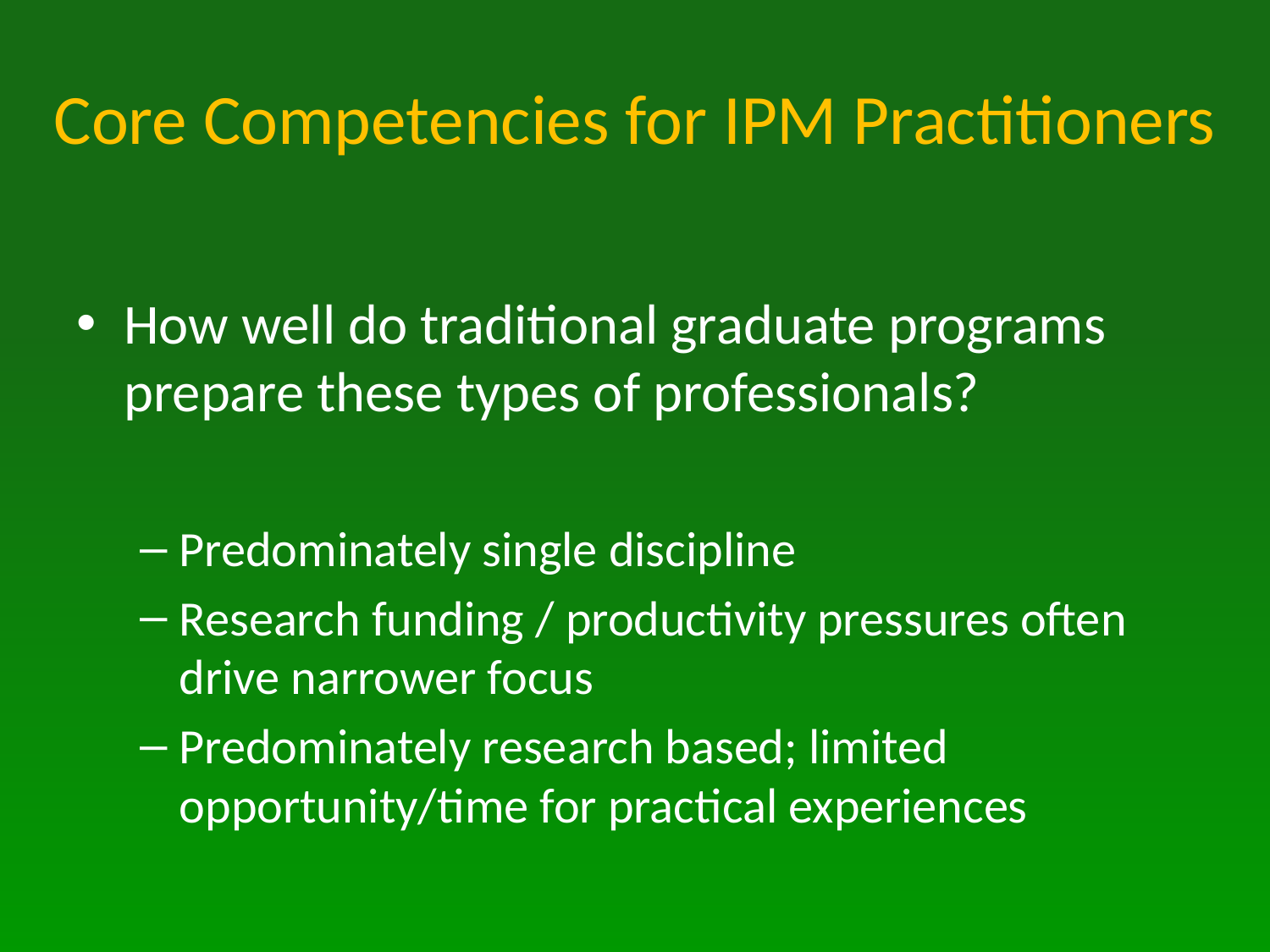

# Core Competencies for IPM Practitioners
How well do traditional graduate programs prepare these types of professionals?

Predominately single discipline
Research funding / productivity pressures often drive narrower focus
Predominately research based; limited opportunity/time for practical experiences